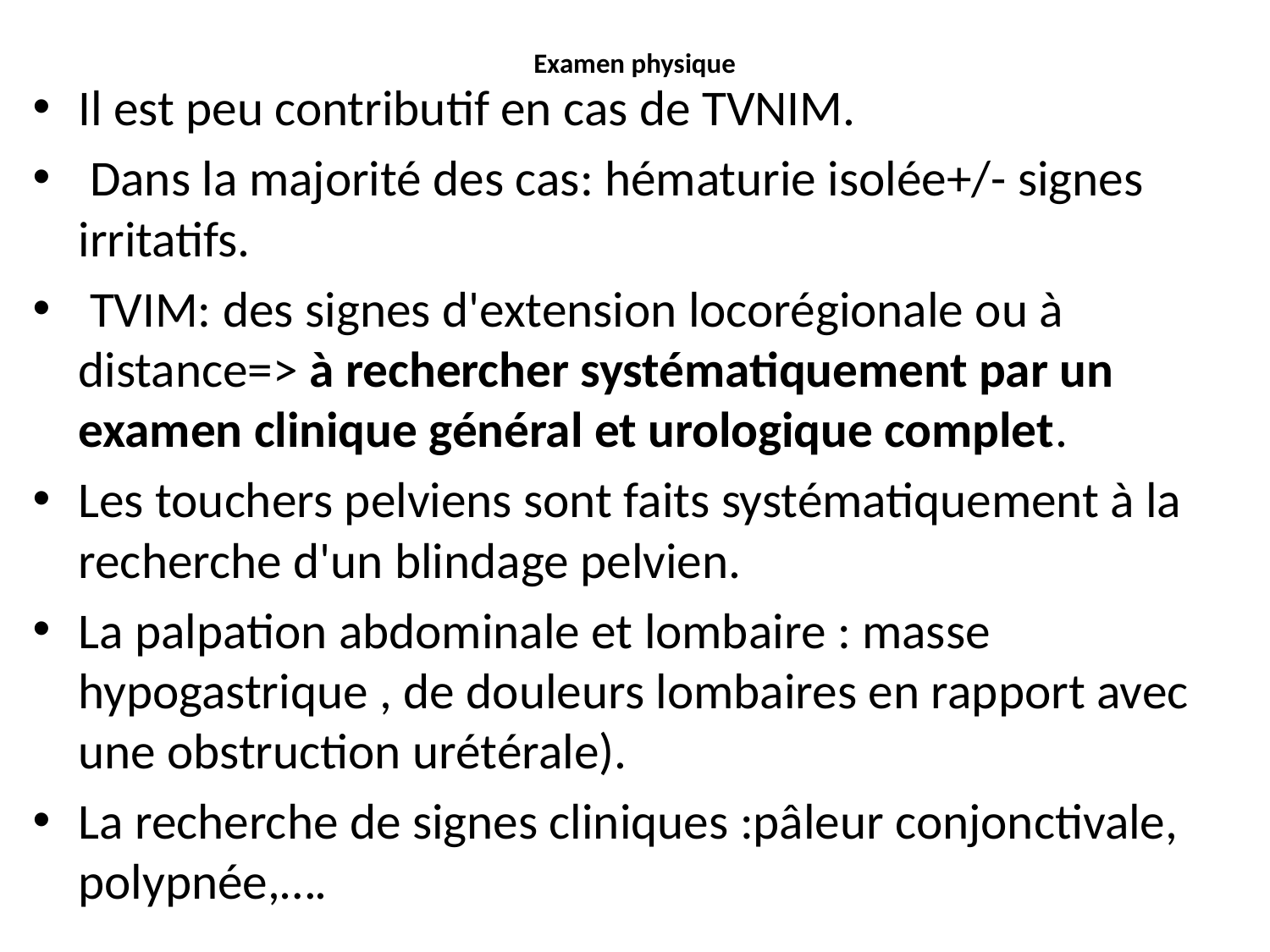

# Examen physique
Il est peu contributif en cas de TVNIM.
 Dans la majorité des cas: hématurie isolée+/- signes irritatifs.
 TVIM: des signes d'extension locorégionale ou à distance=> à rechercher systématiquement par un examen clinique général et urologique complet.
Les touchers pelviens sont faits systématiquement à la recherche d'un blindage pelvien.
La palpation abdominale et lombaire : masse hypogastrique , de douleurs lombaires en rapport avec une obstruction urétérale).
La recherche de signes cliniques :pâleur conjonctivale, polypnée,….